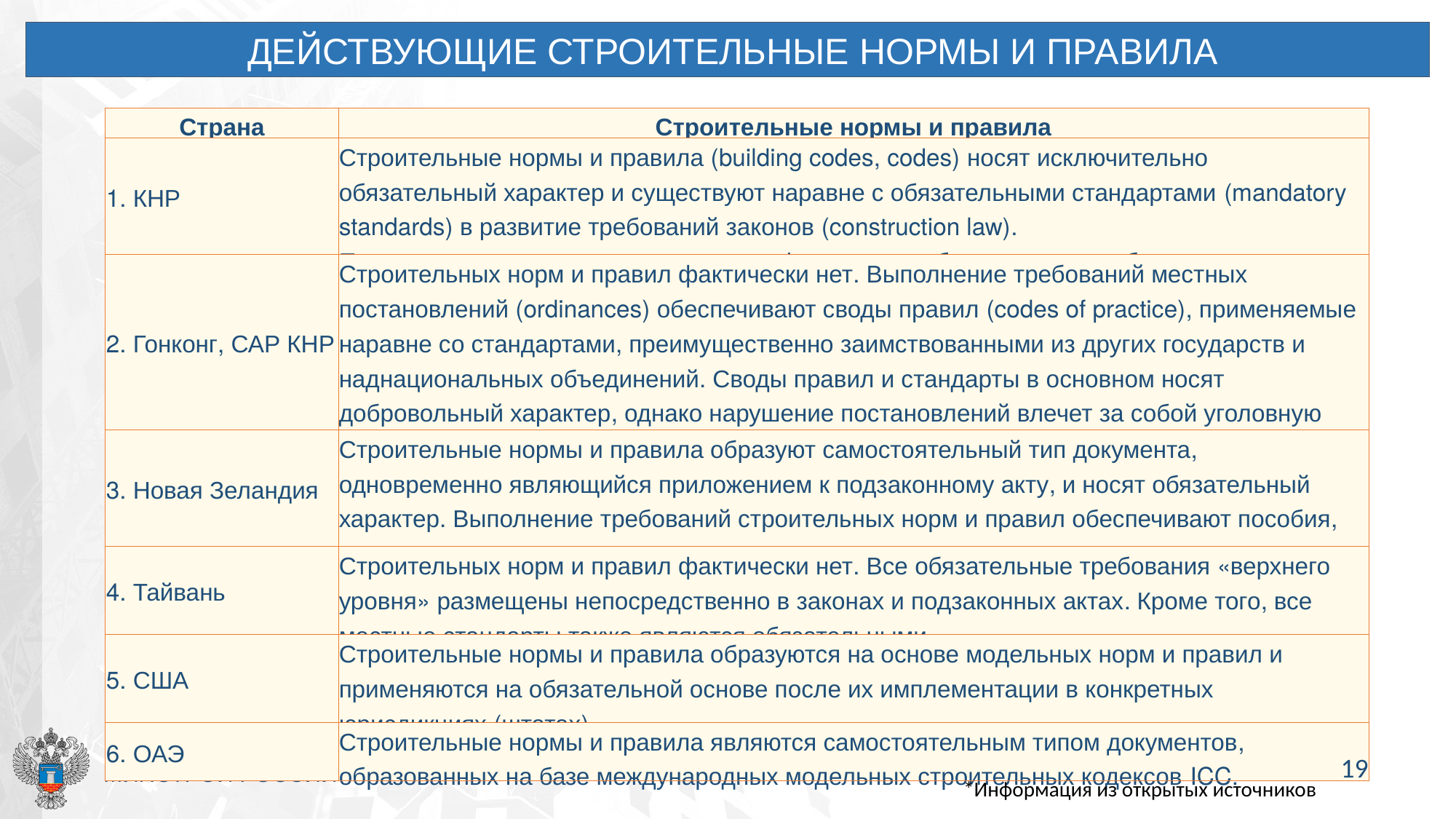

ДЕЙСТВУЮЩИЕ СТРОИТЕЛЬНЫЕ НОРМЫ И ПРАВИЛА
| Страна | Строительные нормы и правила |
| --- | --- |
| 1. КНР | Строительные нормы и правила (building codes, codes) носят исключительно обязательный характер и существуют наравне с обязательными стандартами (mandatory standards) в развитие требований законов (construction law). При этом местные власти вправе модифицировать обязательные требования. |
| 2. Гонконг, САР КНР | Строительных норм и правил фактически нет. Выполнение требований местных постановлений (ordinances) обеспечивают своды правил (codes of practice), применяемые наравне со стандартами, преимущественно заимствованными из других государств и наднациональных объединений. Своды правил и стандарты в основном носят добровольный характер, однако нарушение постановлений влечет за собой уголовную ответственность. |
| 3. Новая Зеландия | Строительные нормы и правила образуют самостоятельный тип документа, одновременно являющийся приложением к подзаконному акту, и носят обязательный характер. Выполнение требований строительных норм и правил обеспечивают пособия, отступления от которых, в свою очередь, возможны, но нуждаются в доказательстве. |
| 4. Тайвань | Строительных норм и правил фактически нет. Все обязательные требования «верхнего уровня» размещены непосредственно в законах и подзаконных актах. Кроме того, все местные стандарты также являются обязательными. |
| 5. США | Строительные нормы и правила образуются на основе модельных норм и правил и применяются на обязательной основе после их имплементации в конкретных юрисдикциях (штатах). |
| 6. ОАЭ | Строительные нормы и правила являются самостоятельным типом документов, образованных на базе международных модельных строительных кодексов ICC. |
19
*Информация из открытых источников